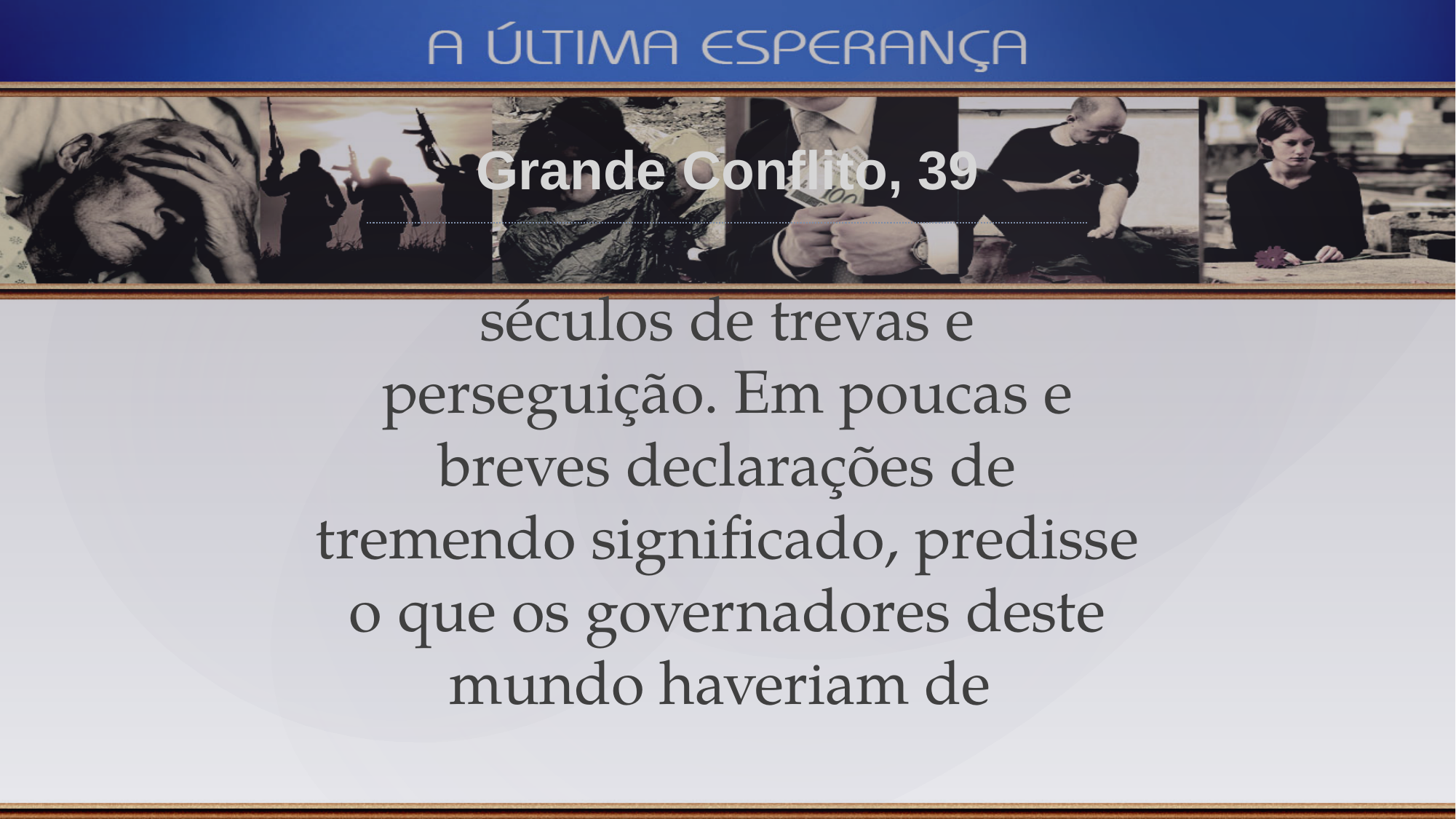

Grande Conflito, 39
séculos de trevas e perseguição. Em poucas e breves declarações de tremendo significado, predisse o que os governadores deste mundo haveriam de